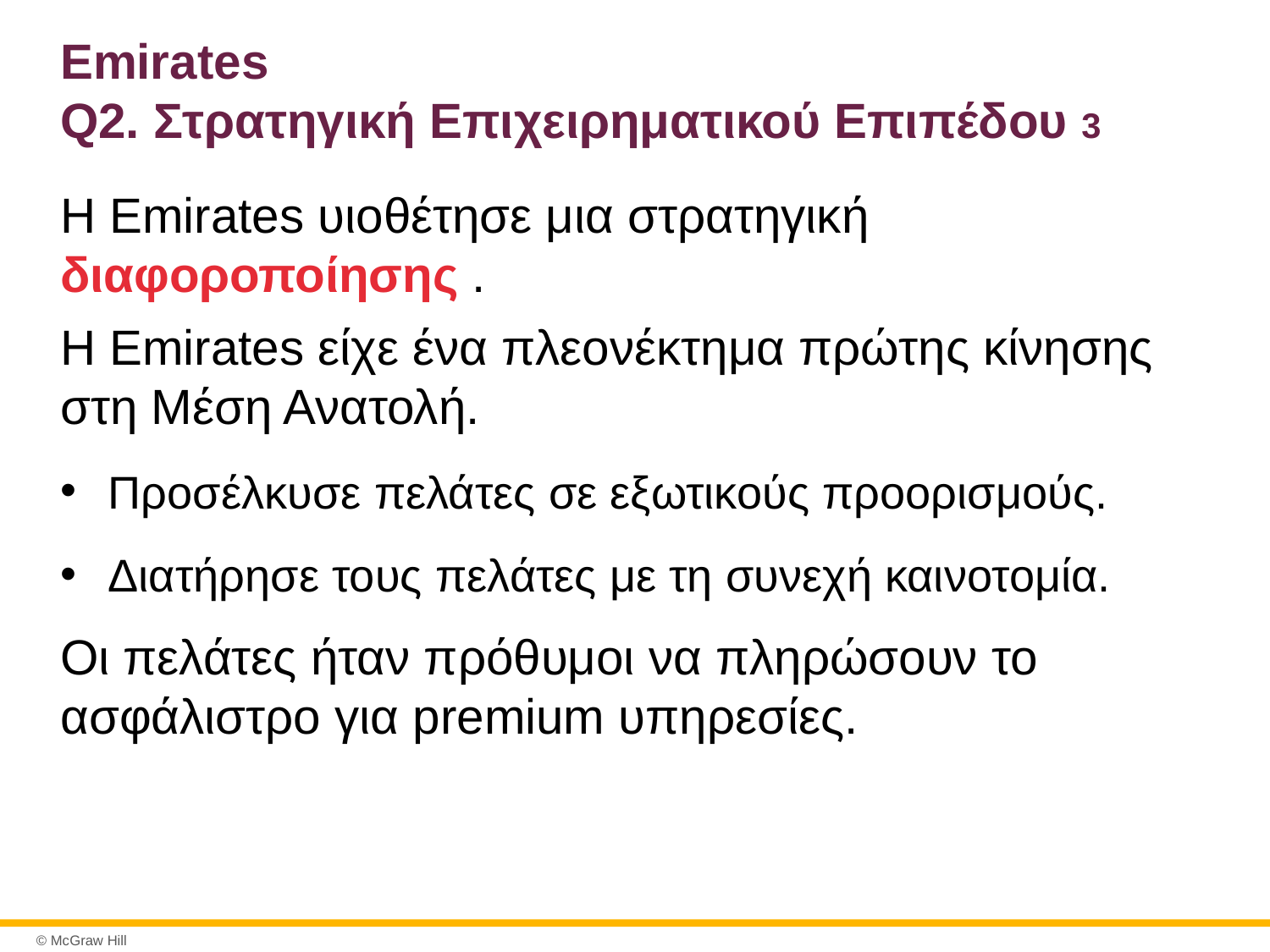

# Emirates Q2. Στρατηγική Επιχειρηματικού Επιπέδου 3
Η Emirates υιοθέτησε μια στρατηγική διαφοροποίησης .
Η Emirates είχε ένα πλεονέκτημα πρώτης κίνησης στη Μέση Ανατολή.
Προσέλκυσε πελάτες σε εξωτικούς προορισμούς.
Διατήρησε τους πελάτες με τη συνεχή καινοτομία.
Οι πελάτες ήταν πρόθυμοι να πληρώσουν το ασφάλιστρο για premium υπηρεσίες.